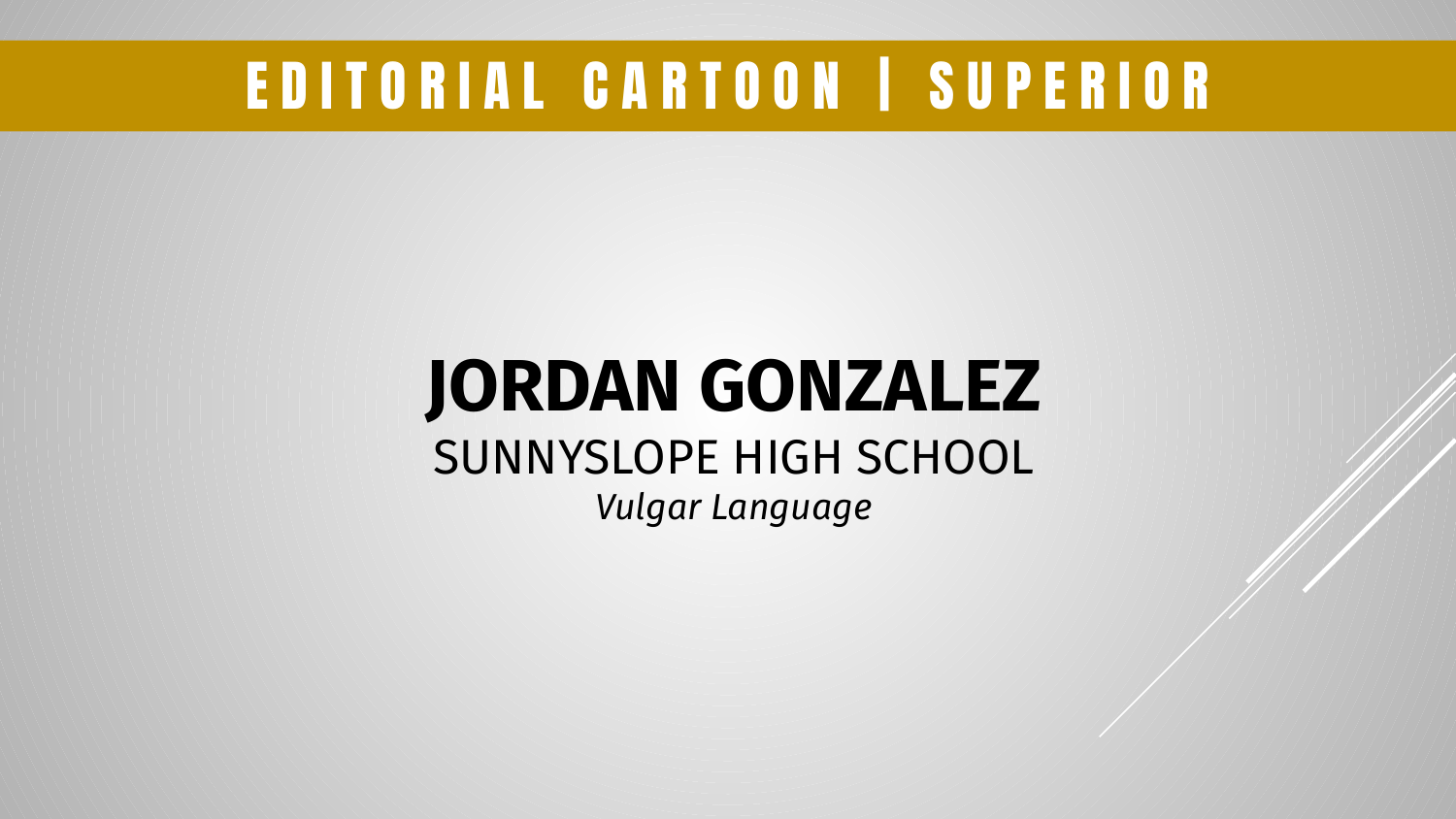

# E D I T O R I A L   C A R T O O N   |   S U P E R I O R

JORDAN GONZALEZ
SUNNYSLOPE HIGH SCHOOL
Vulgar Language